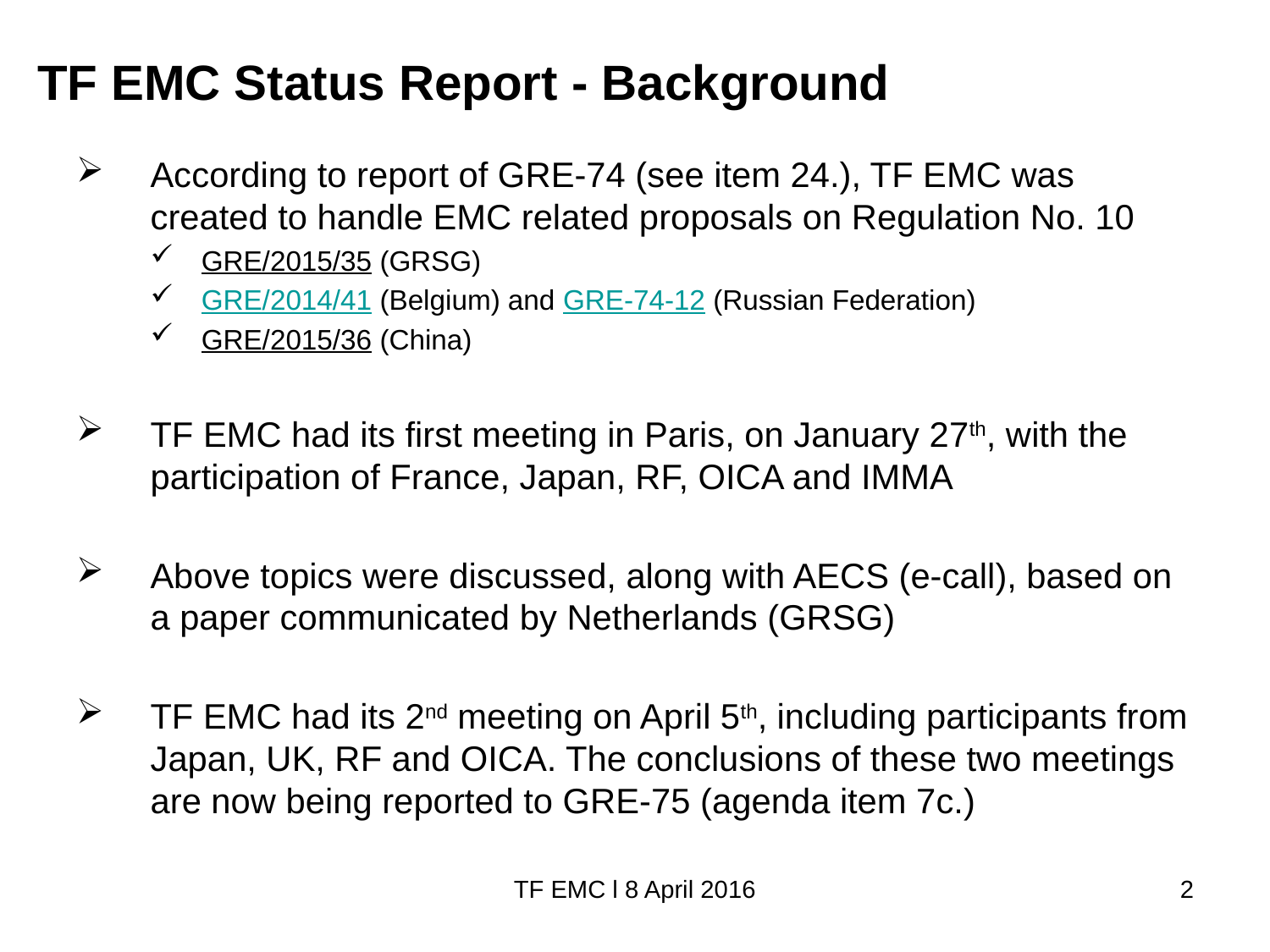

TF EMC Status Report - Background
According to report of GRE-74 (see item 24.), TF EMC was created to handle EMC related proposals on Regulation No. 10
GRE/2015/35 (GRSG)
GRE/2014/41 (Belgium) and GRE-74-12 (Russian Federation)
GRE/2015/36 (China)

TF EMC had its first meeting in Paris, on January 27th, with the participation of France, Japan, RF, OICA and IMMA

Above topics were discussed, along with AECS (e-call), based on a paper communicated by Netherlands (GRSG)

TF EMC had its 2nd meeting on April 5th, including participants from Japan, UK, RF and OICA. The conclusions of these two meetings are now being reported to GRE-75 (agenda item 7c.)

TF EMC l 8 April 2016
2